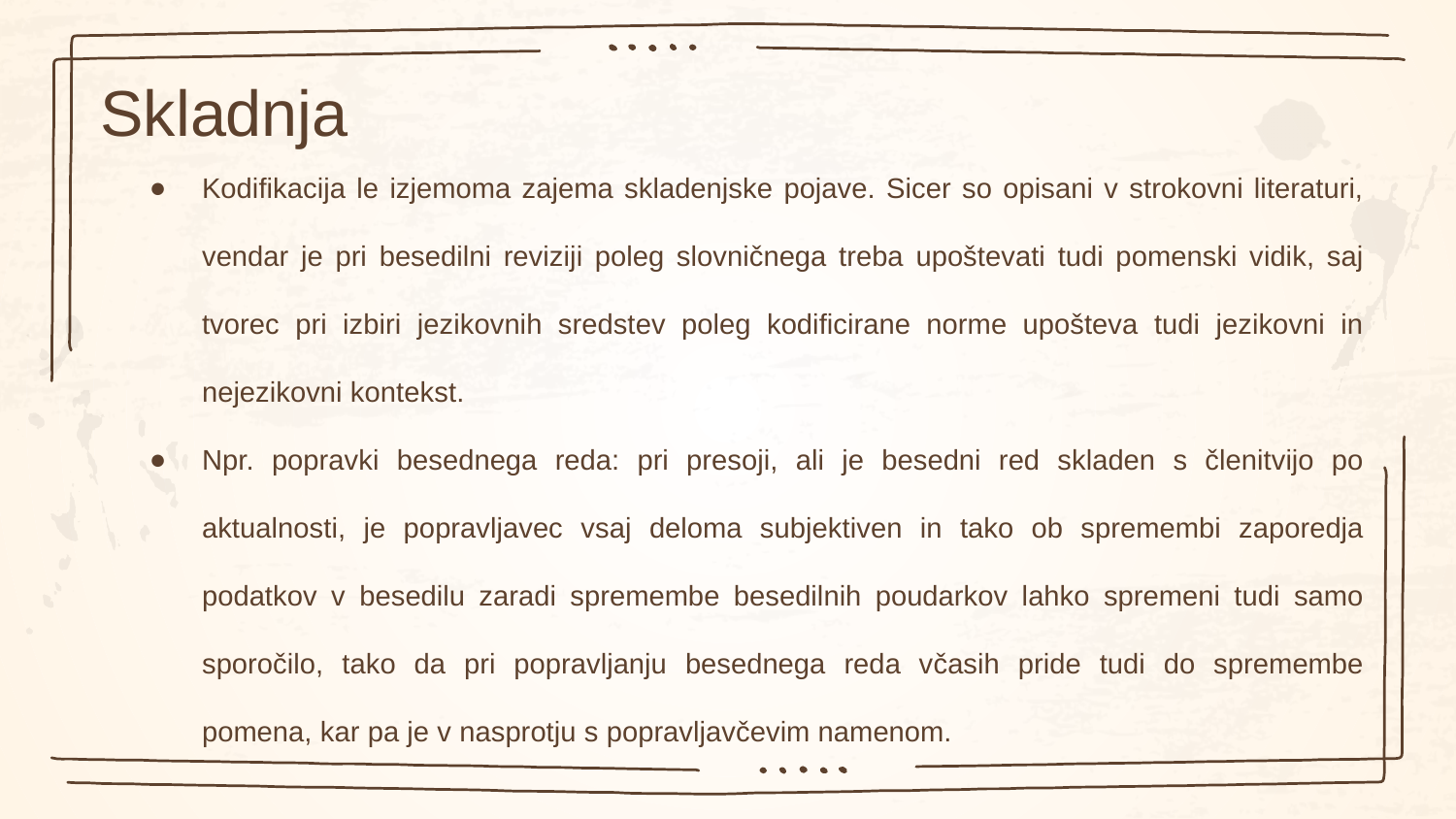

Kodifikacija le izjemoma zajema skladenjske pojave. Sicer so opisani v strokovni literaturi, vendar je pri besedilni reviziji poleg slovničnega treba upoštevati tudi pomenski vidik, saj tvorec pri izbiri jezikovnih sredstev poleg kodificirane norme upošteva tudi jezikovni in nejezikovni kontekst.
Npr. popravki besednega reda: pri presoji, ali je besedni red skladen s členitvijo po aktualnosti, je popravljavec vsaj deloma subjektiven in tako ob spremembi zaporedja podatkov v besedilu zaradi spremembe besedilnih poudarkov lahko spremeni tudi samo sporočilo, tako da pri popravljanju besednega reda včasih pride tudi do spremembe pomena, kar pa je v nasprotju s popravljavčevim namenom.

# Skladnja